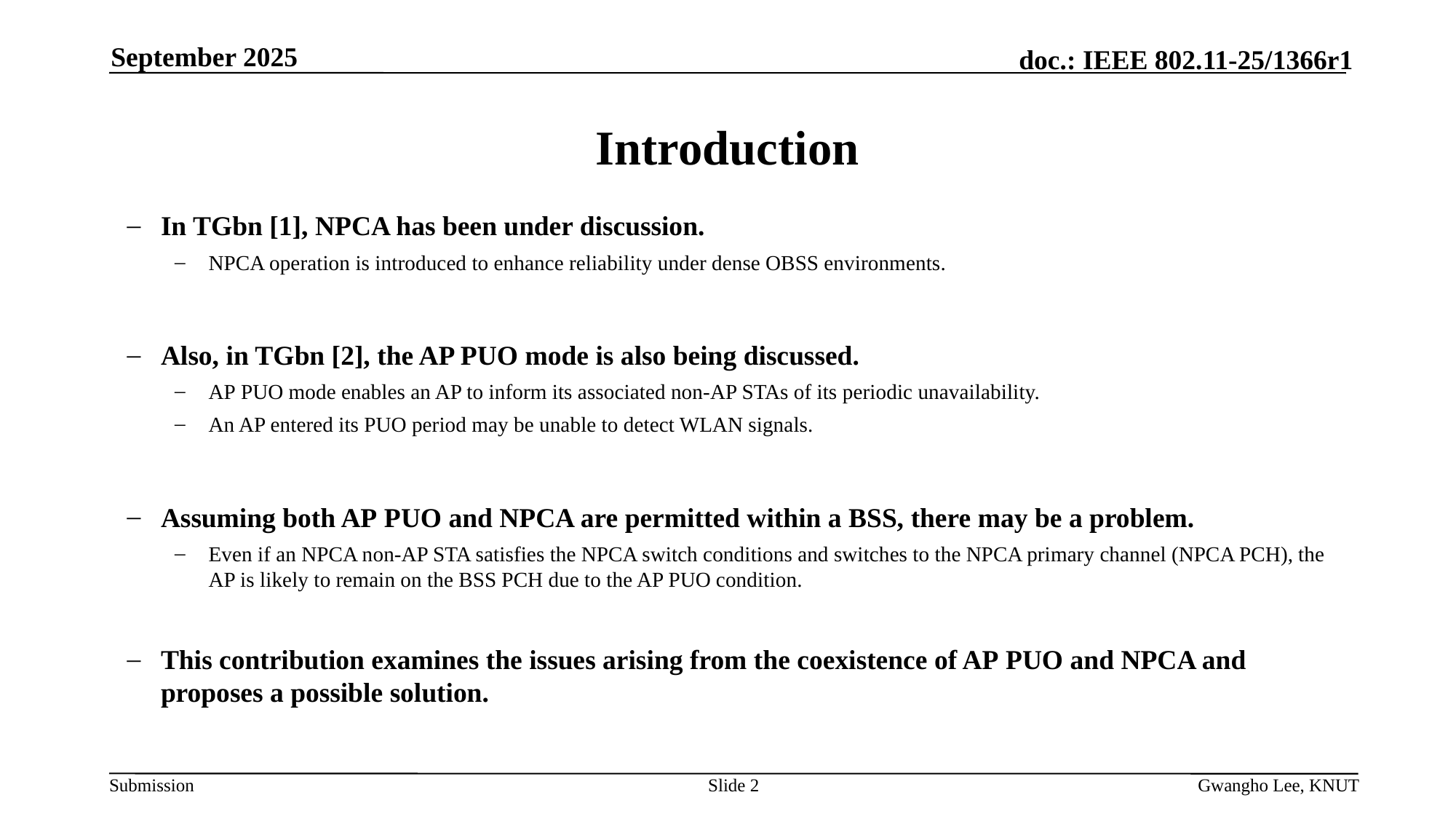

September 2025
# Introduction
In TGbn [1], NPCA has been under discussion.
NPCA operation is introduced to enhance reliability under dense OBSS environments.

Also, in TGbn [2], the AP PUO mode is also being discussed.
AP PUO mode enables an AP to inform its associated non‑AP STAs of its periodic unavailability.
An AP entered its PUO period may be unable to detect WLAN signals.

Assuming both AP PUO and NPCA are permitted within a BSS, there may be a problem.
Even if an NPCA non‑AP STA satisfies the NPCA switch conditions and switches to the NPCA primary channel (NPCA PCH), the AP is likely to remain on the BSS PCH due to the AP PUO condition.

This contribution examines the issues arising from the coexistence of AP PUO and NPCA and proposes a possible solution.
Slide 2
Gwangho Lee, KNUT